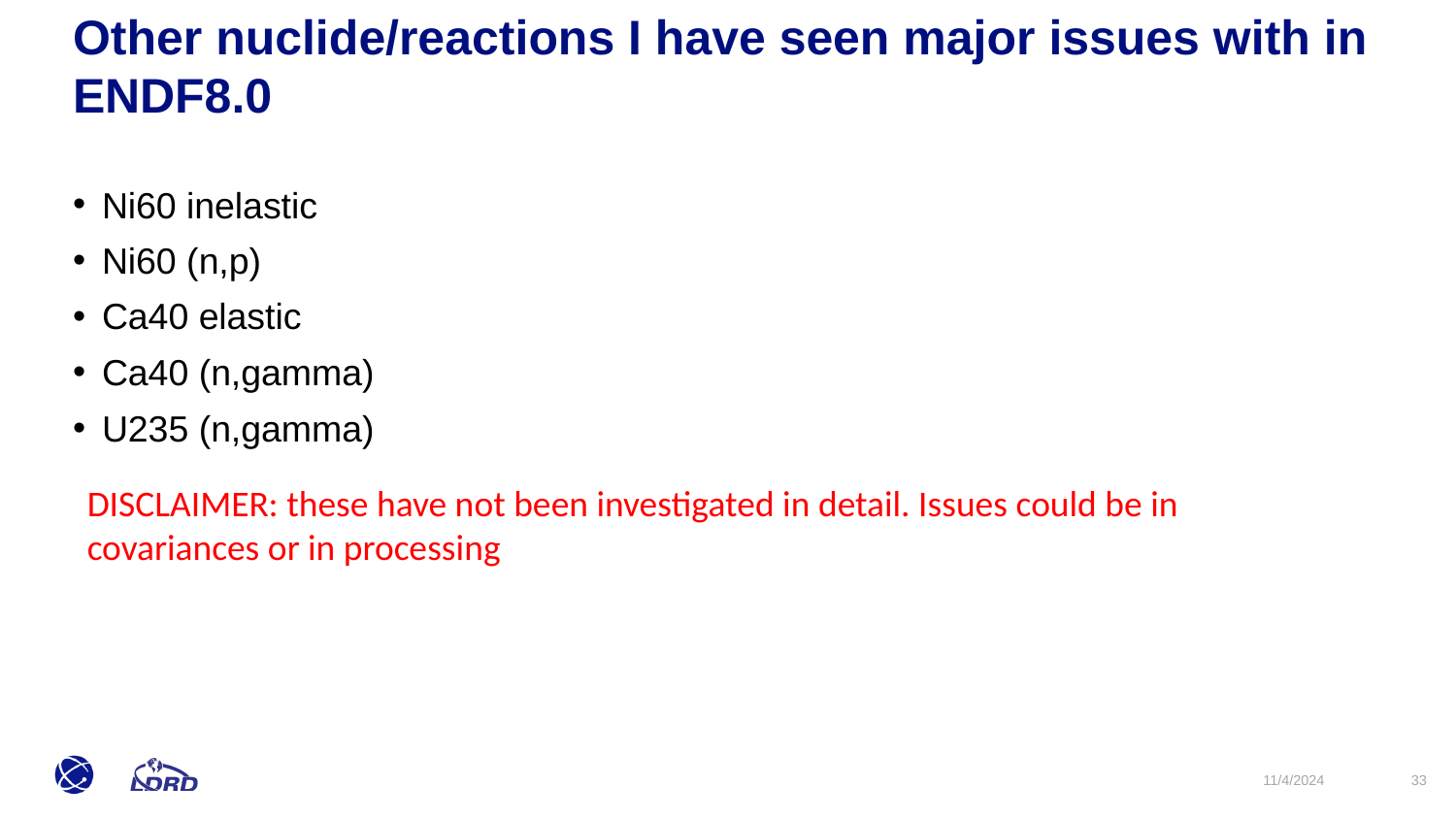

Other nuclide/reactions I have seen major issues with in ENDF8.0
Ni60 inelastic
Ni60 (n,p)
Ca40 elastic
Ca40 (n,gamma)
U235 (n,gamma)
DISCLAIMER: these have not been investigated in detail. Issues could be in covariances or in processing